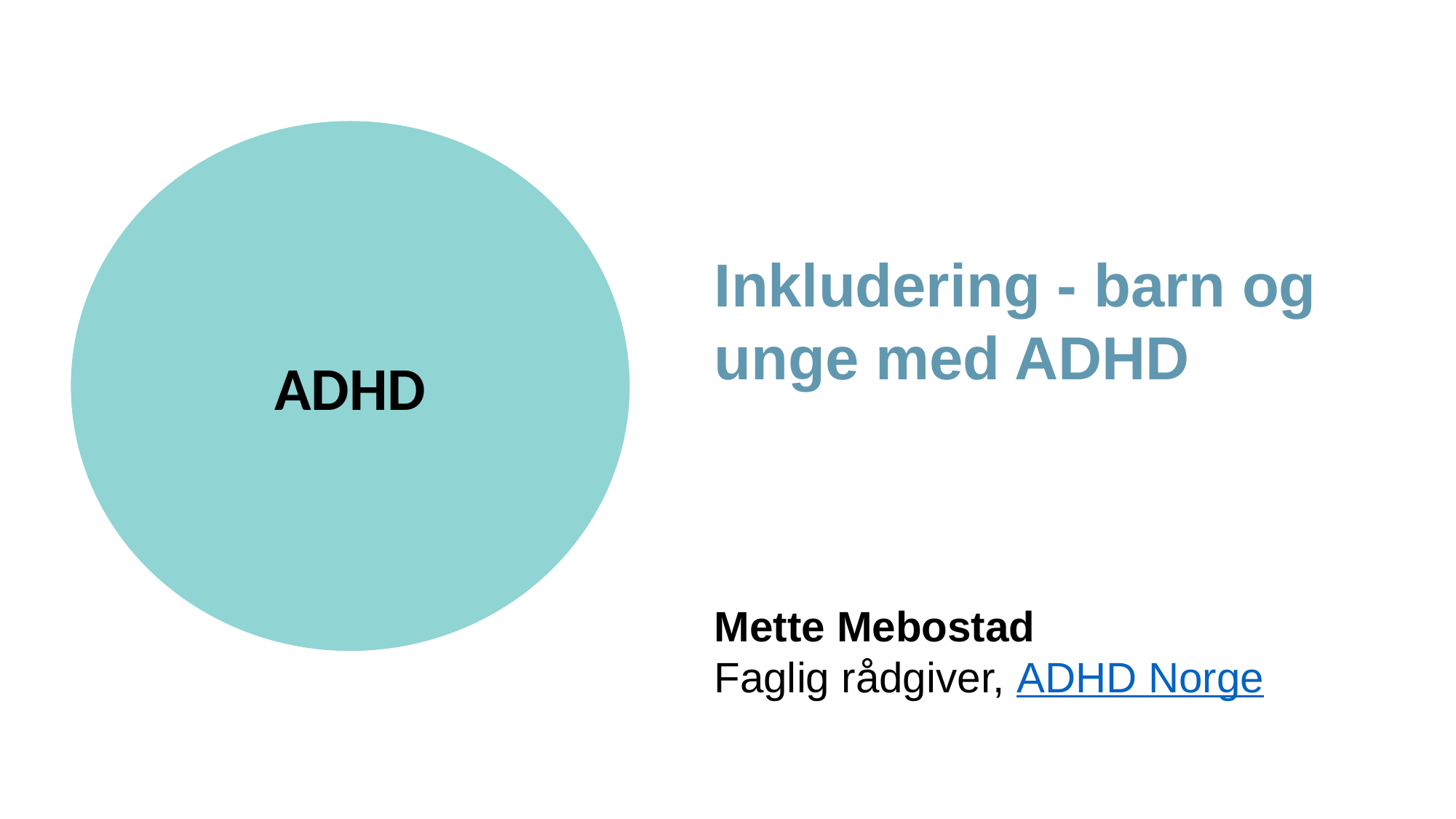

ADHD
Inkludering - barn og unge med ADHD
Mette Mebostad
Faglig rådgiver, ADHD Norge